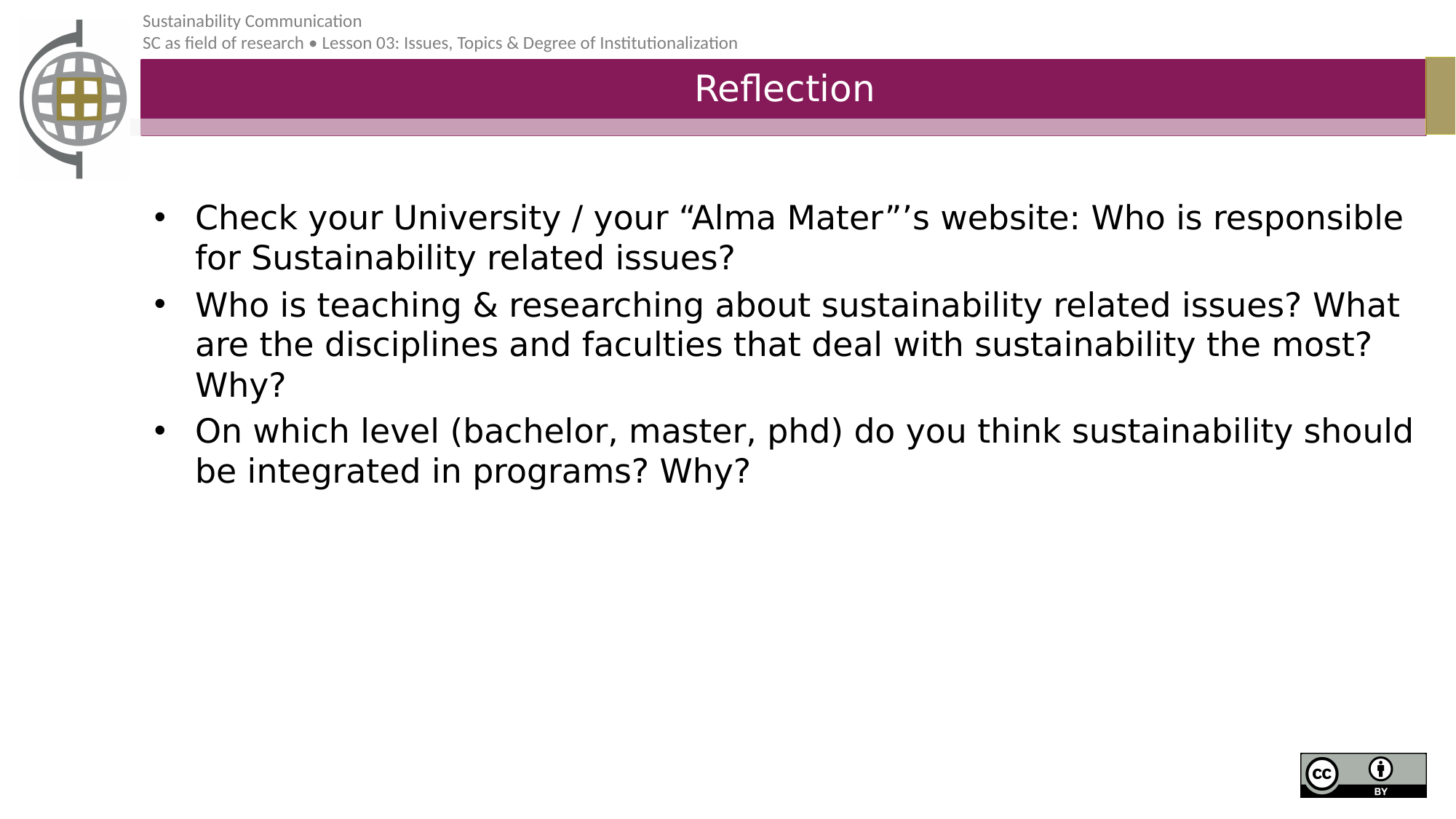

# Reflection
Check your University / your “Alma Mater”’s website: Who is responsible for Sustainability related issues?
Who is teaching & researching about sustainability related issues? What are the disciplines and faculties that deal with sustainability the most? Why?
On which level (bachelor, master, phd) do you think sustainability should be integrated in programs? Why?